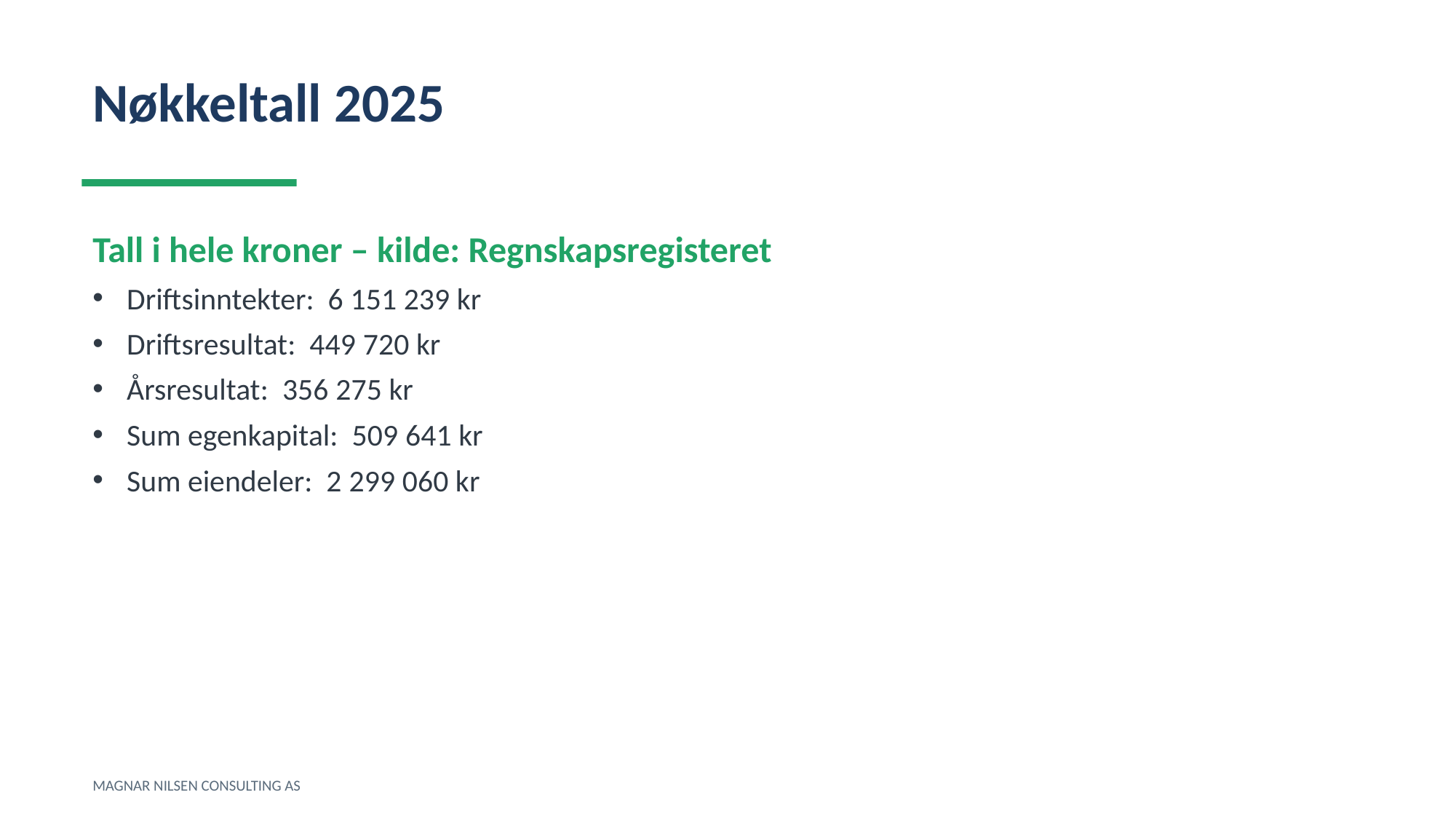

Nøkkeltall 2025

Tall i hele kroner – kilde: Regnskapsregisteret
Driftsinntekter:  6 151 239 kr
Driftsresultat:  449 720 kr
Årsresultat:  356 275 kr
Sum egenkapital:  509 641 kr
Sum eiendeler:  2 299 060 kr
MAGNAR NILSEN CONSULTING AS